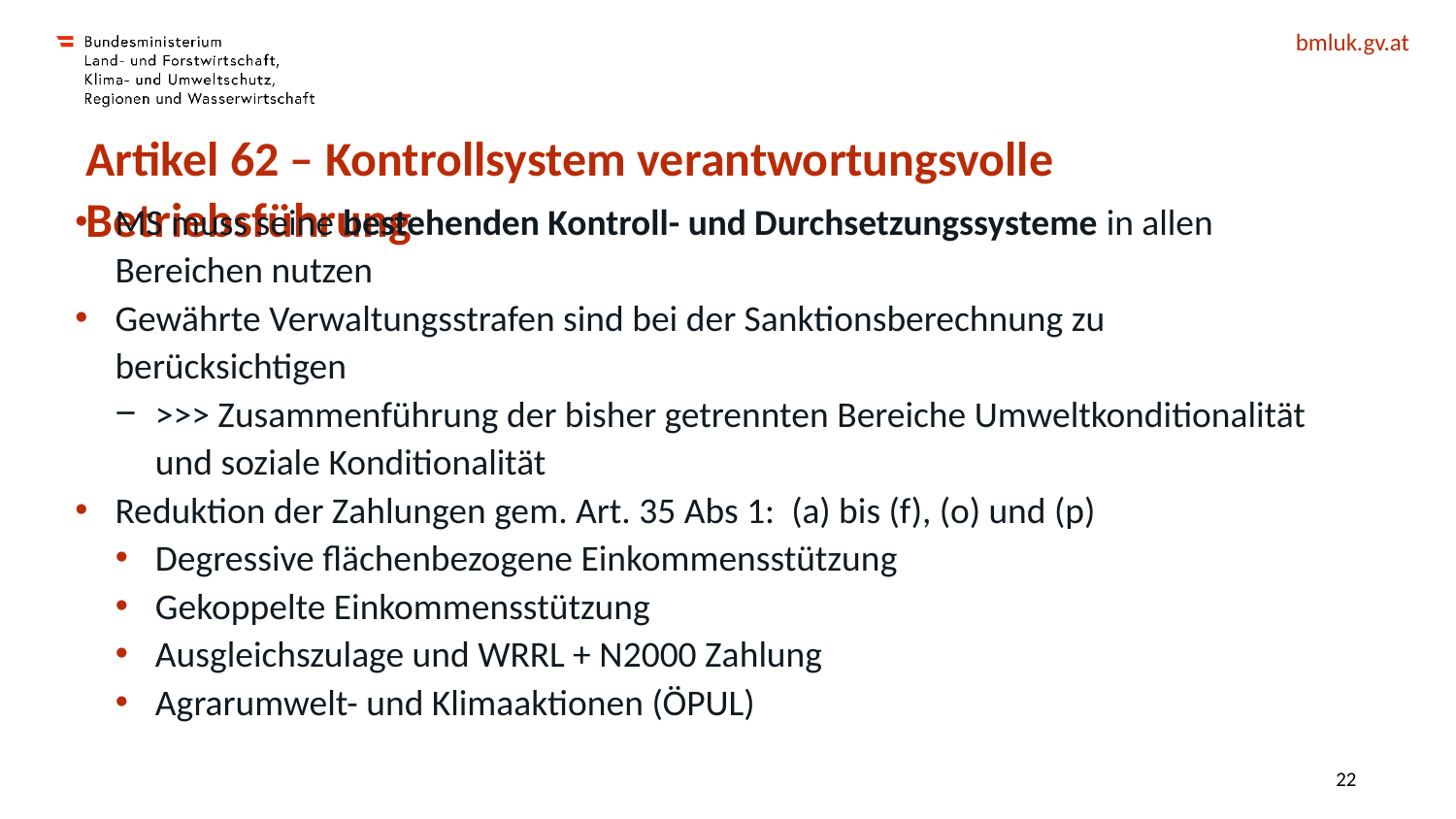

# Artikel 62 – Kontrollsystem verantwortungsvolle Betriebsführung
MS muss seine bestehenden Kontroll- und Durchsetzungssysteme in allen Bereichen nutzen
Gewährte Verwaltungsstrafen sind bei der Sanktionsberechnung zu berücksichtigen
>>> Zusammenführung der bisher getrennten Bereiche Umweltkonditionalität und soziale Konditionalität
Reduktion der Zahlungen gem. Art. 35 Abs 1:  (a) bis (f), (o) und (p)
Degressive flächenbezogene Einkommensstützung
Gekoppelte Einkommensstützung
Ausgleichszulage und WRRL + N2000 Zahlung
Agrarumwelt- und Klimaaktionen (ÖPUL)

22